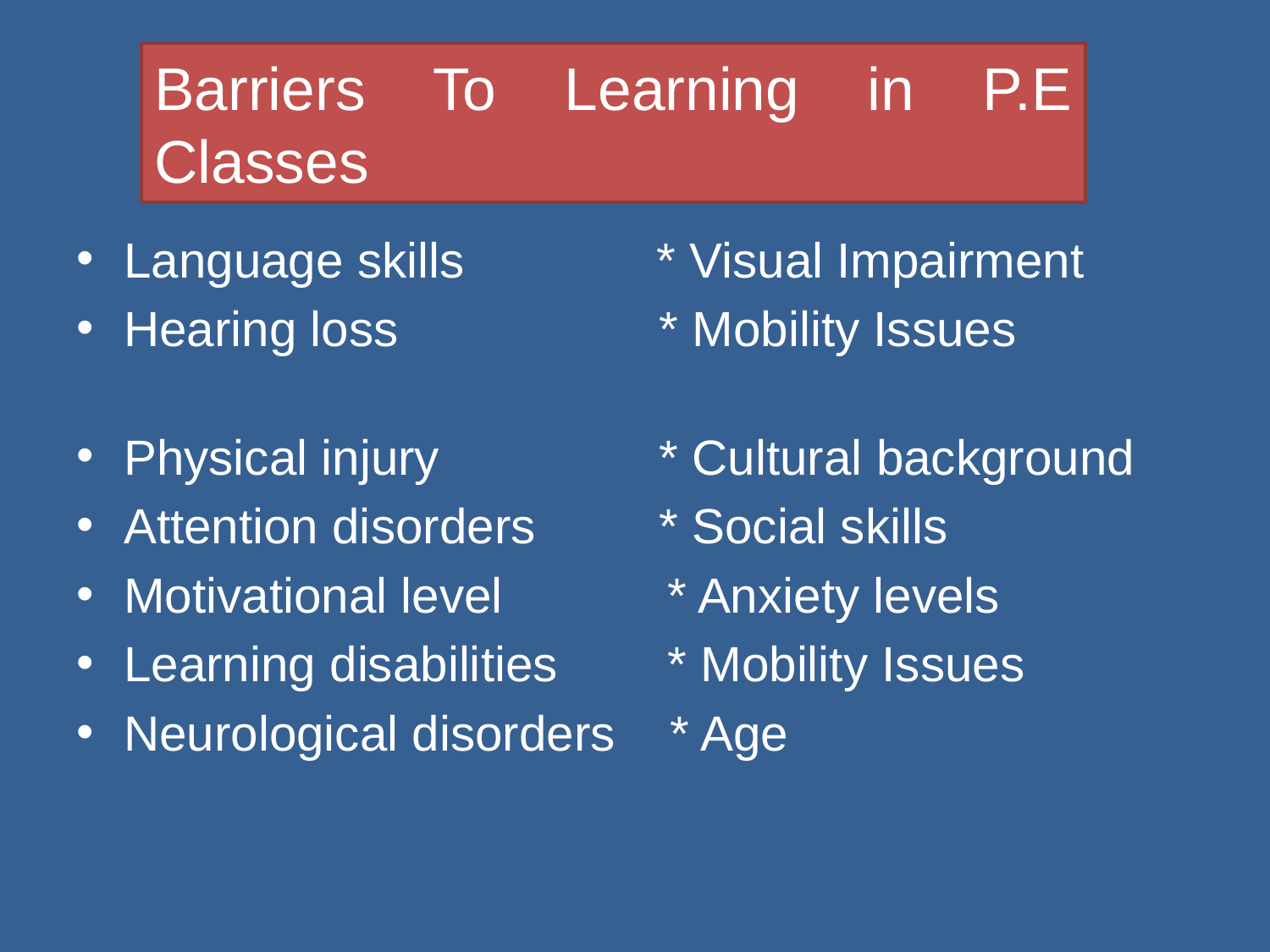

# Barriers To Learning in P.E Classes
Language skills              * Visual Impairment
Hearing loss                   * Mobility Issues
Physical injury                * Cultural background
Attention disorders         * Social skills
Motivational level            * Anxiety levels
Learning disabilities        * Mobility Issues
Neurological disorders    * Age